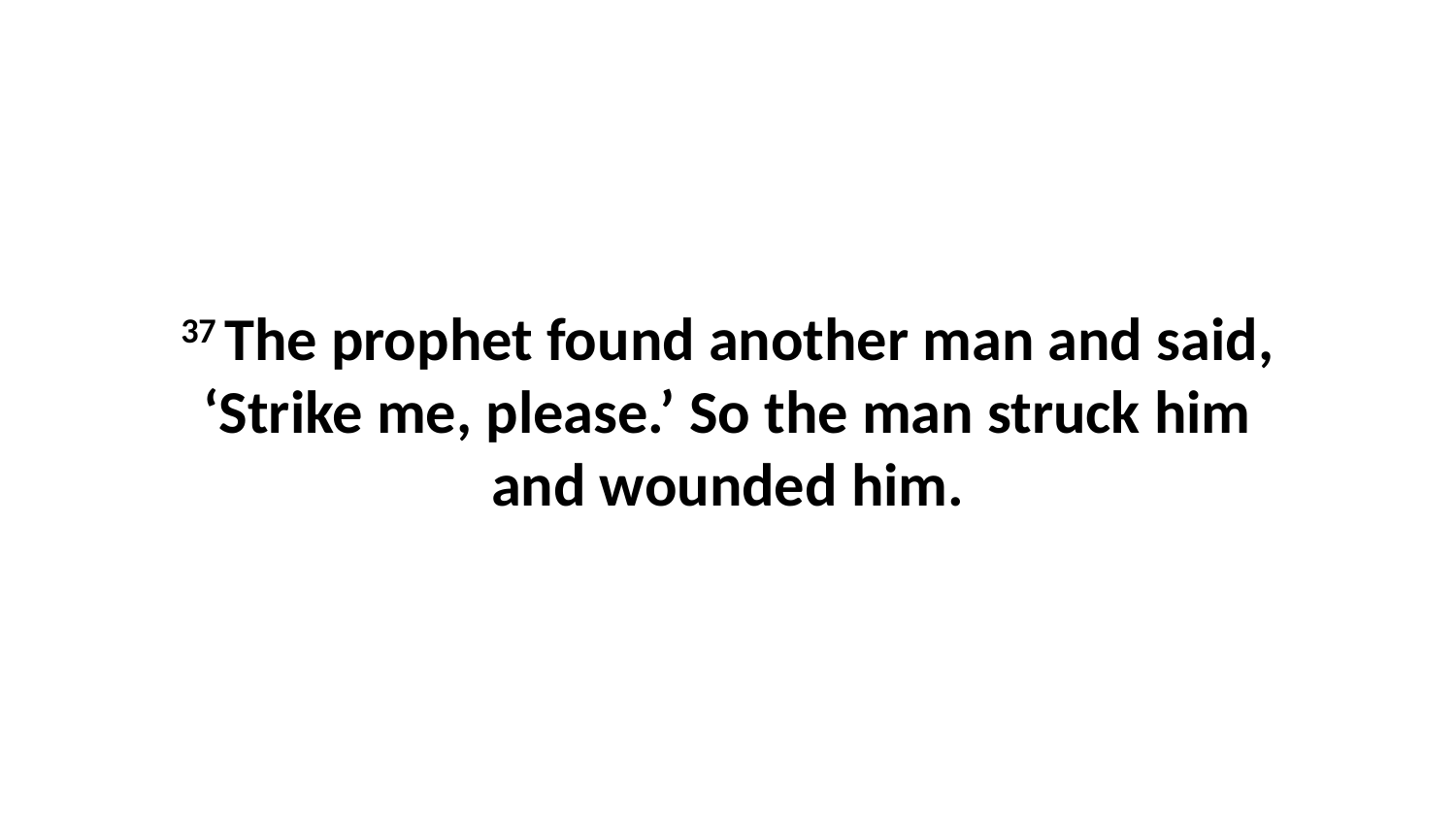

37 The prophet found another man and said, ‘Strike me, please.’ So the man struck him and wounded him.